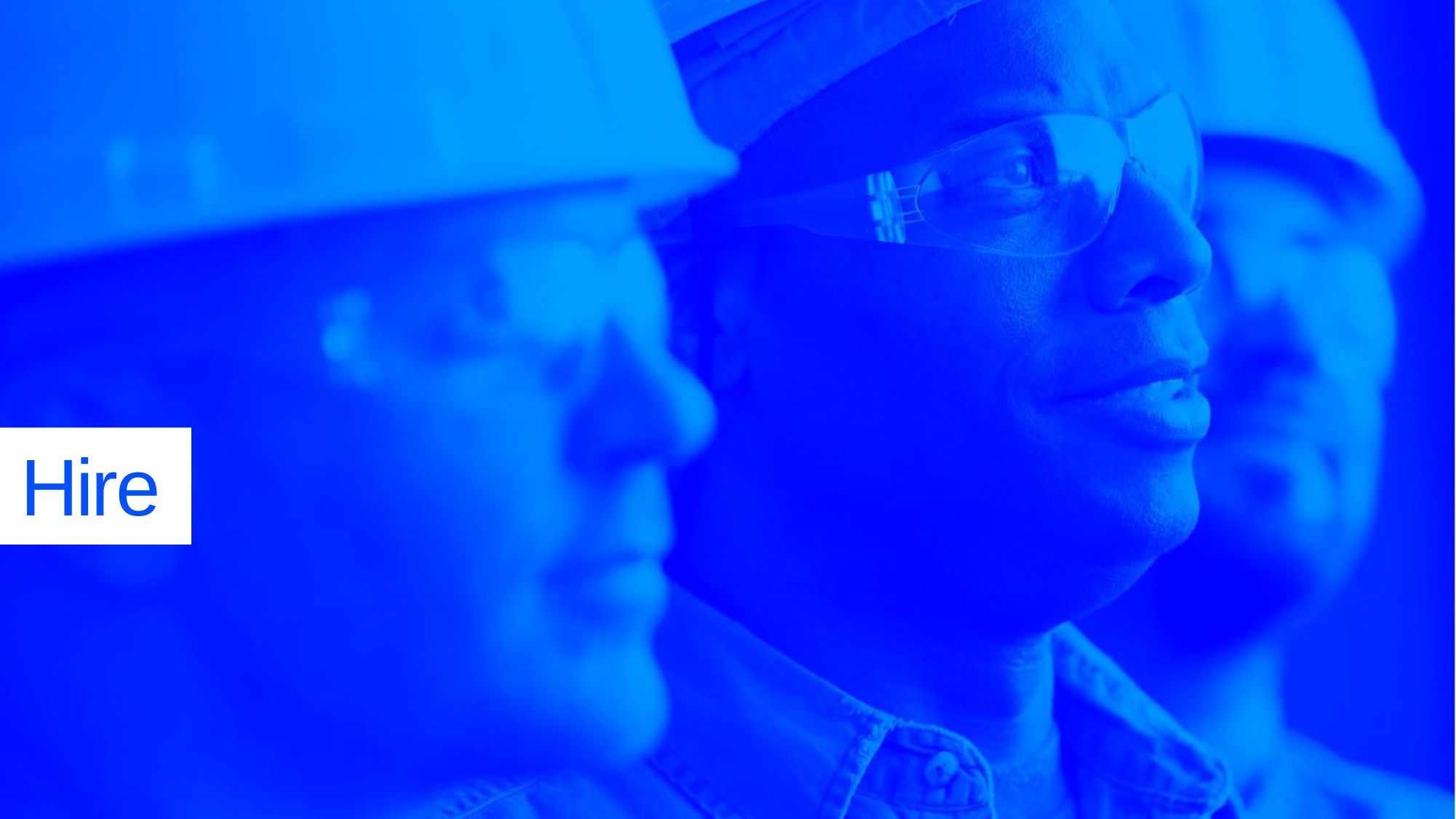

# Hire
© 2021 Wipfli LLP. All rights reserved.	16